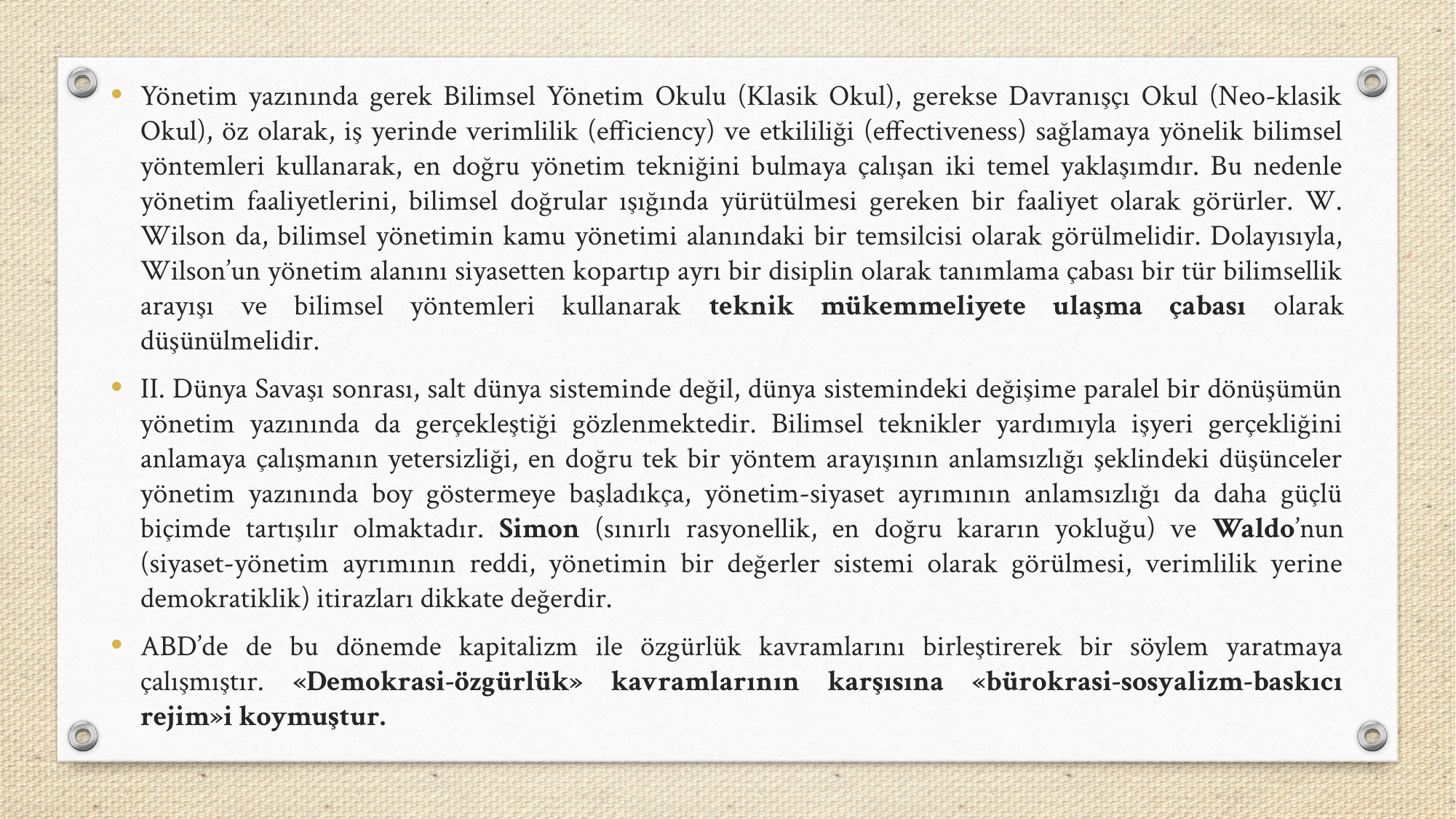

Yönetim yazınında gerek Bilimsel Yönetim Okulu (Klasik Okul), gerekse Davranışçı Okul (Neo-klasik Okul), öz olarak, iş yerinde verimlilik (efficiency) ve etkililiği (effectiveness) sağlamaya yönelik bilimsel yöntemleri kullanarak, en doğru yönetim tekniğini bulmaya çalışan iki temel yaklaşımdır. Bu nedenle yönetim faaliyetlerini, bilimsel doğrular ışığında yürütülmesi gereken bir faaliyet olarak görürler. W. Wilson da, bilimsel yönetimin kamu yönetimi alanındaki bir temsilcisi olarak görülmelidir. Dolayısıyla, Wilson’un yönetim alanını siyasetten kopartıp ayrı bir disiplin olarak tanımlama çabası bir tür bilimsellik arayışı ve bilimsel yöntemleri kullanarak teknik mükemmeliyete ulaşma çabası olarak düşünülmelidir.
II. Dünya Savaşı sonrası, salt dünya sisteminde değil, dünya sistemindeki değişime paralel bir dönüşümün yönetim yazınında da gerçekleştiği gözlenmektedir. Bilimsel teknikler yardımıyla işyeri gerçekliğini anlamaya çalışmanın yetersizliği, en doğru tek bir yöntem arayışının anlamsızlığı şeklindeki düşünceler yönetim yazınında boy göstermeye başladıkça, yönetim-siyaset ayrımının anlamsızlığı da daha güçlü biçimde tartışılır olmaktadır. Simon (sınırlı rasyonellik, en doğru kararın yokluğu) ve Waldo’nun (siyaset-yönetim ayrımının reddi, yönetimin bir değerler sistemi olarak görülmesi, verimlilik yerine demokratiklik) itirazları dikkate değerdir.
ABD’de de bu dönemde kapitalizm ile özgürlük kavramlarını birleştirerek bir söylem yaratmaya çalışmıştır. «Demokrasi-özgürlük» kavramlarının karşısına «bürokrasi-sosyalizm-baskıcı rejim»i koymuştur.